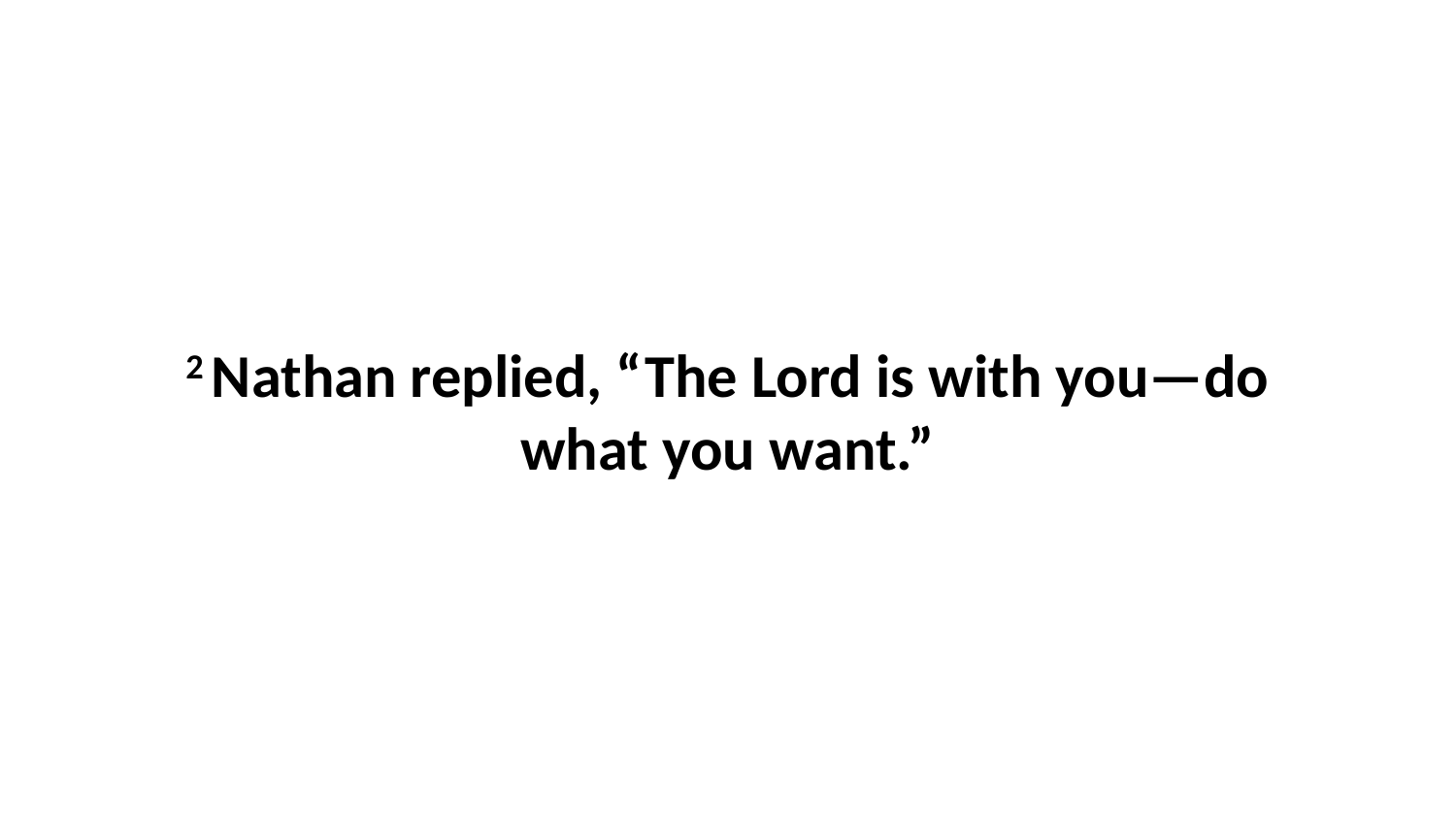

2 Nathan replied, “The Lord is with you—do what you want.”